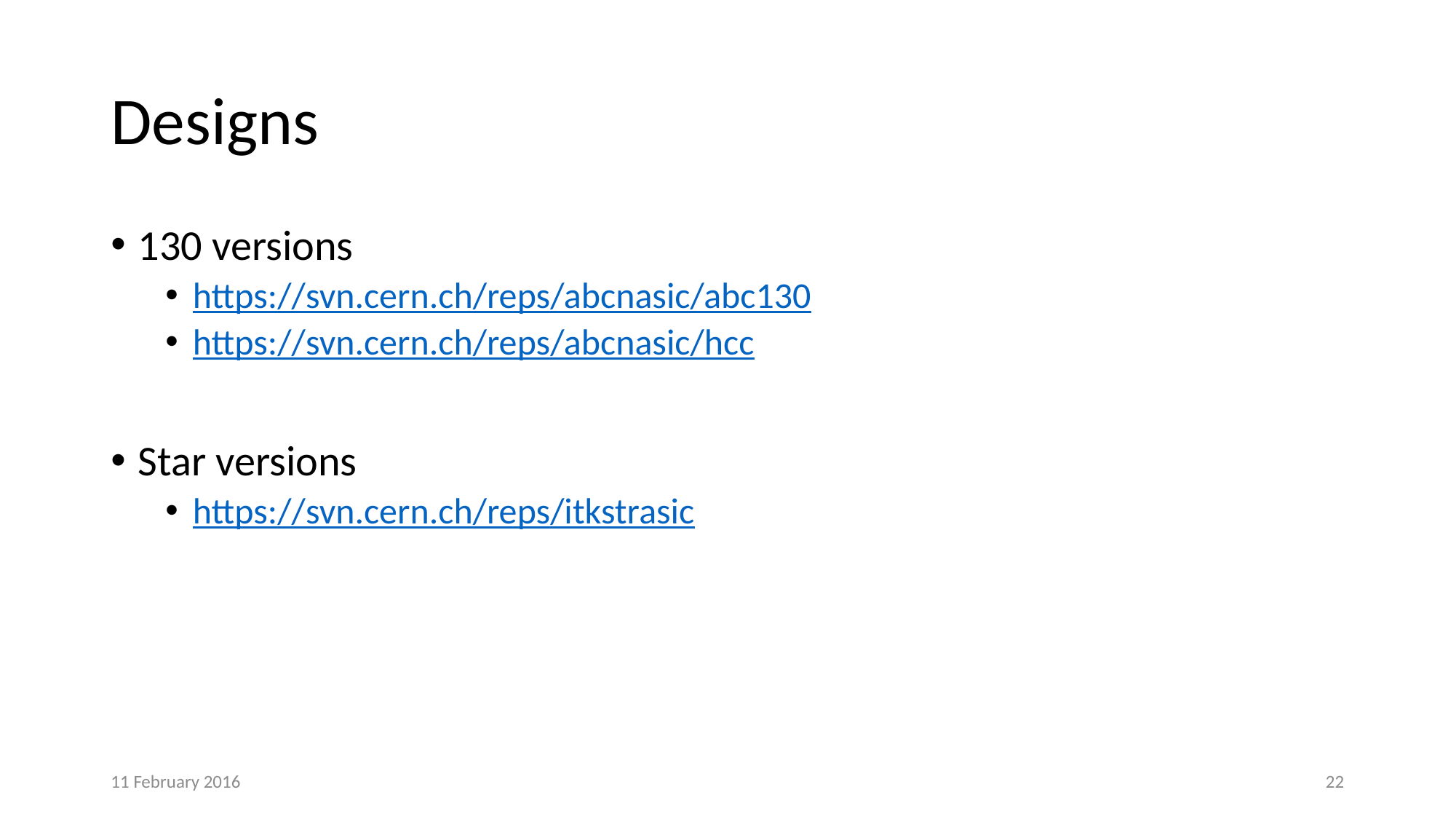

# Designs
130 versions
https://svn.cern.ch/reps/abcnasic/abc130
https://svn.cern.ch/reps/abcnasic/hcc

Star versions
https://svn.cern.ch/reps/itkstrasic

11 February 2016
22